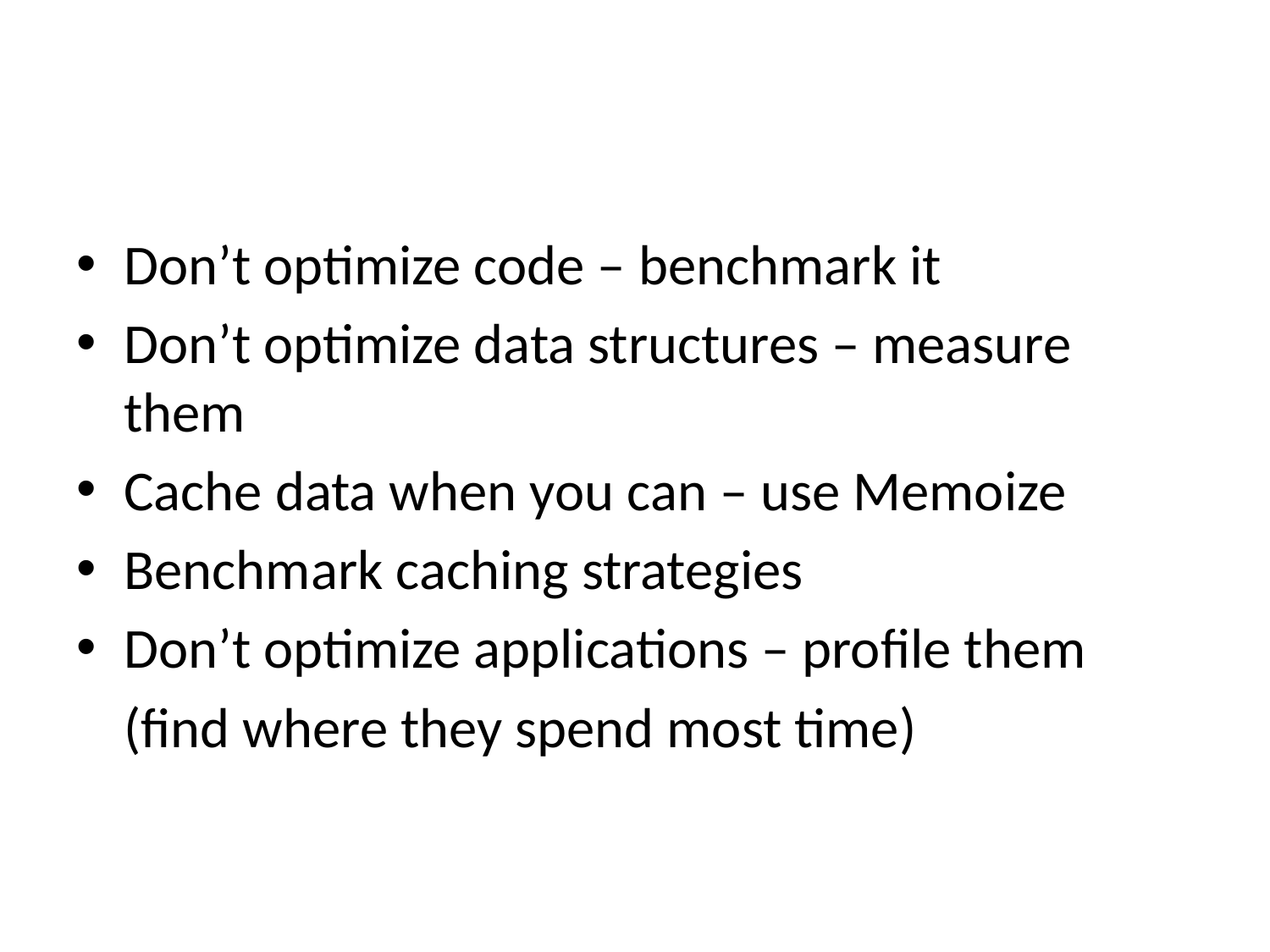

#
Don’t optimize code – benchmark it
Don’t optimize data structures – measure them
Cache data when you can – use Memoize
Benchmark caching strategies
Don’t optimize applications – profile them
	(find where they spend most time)